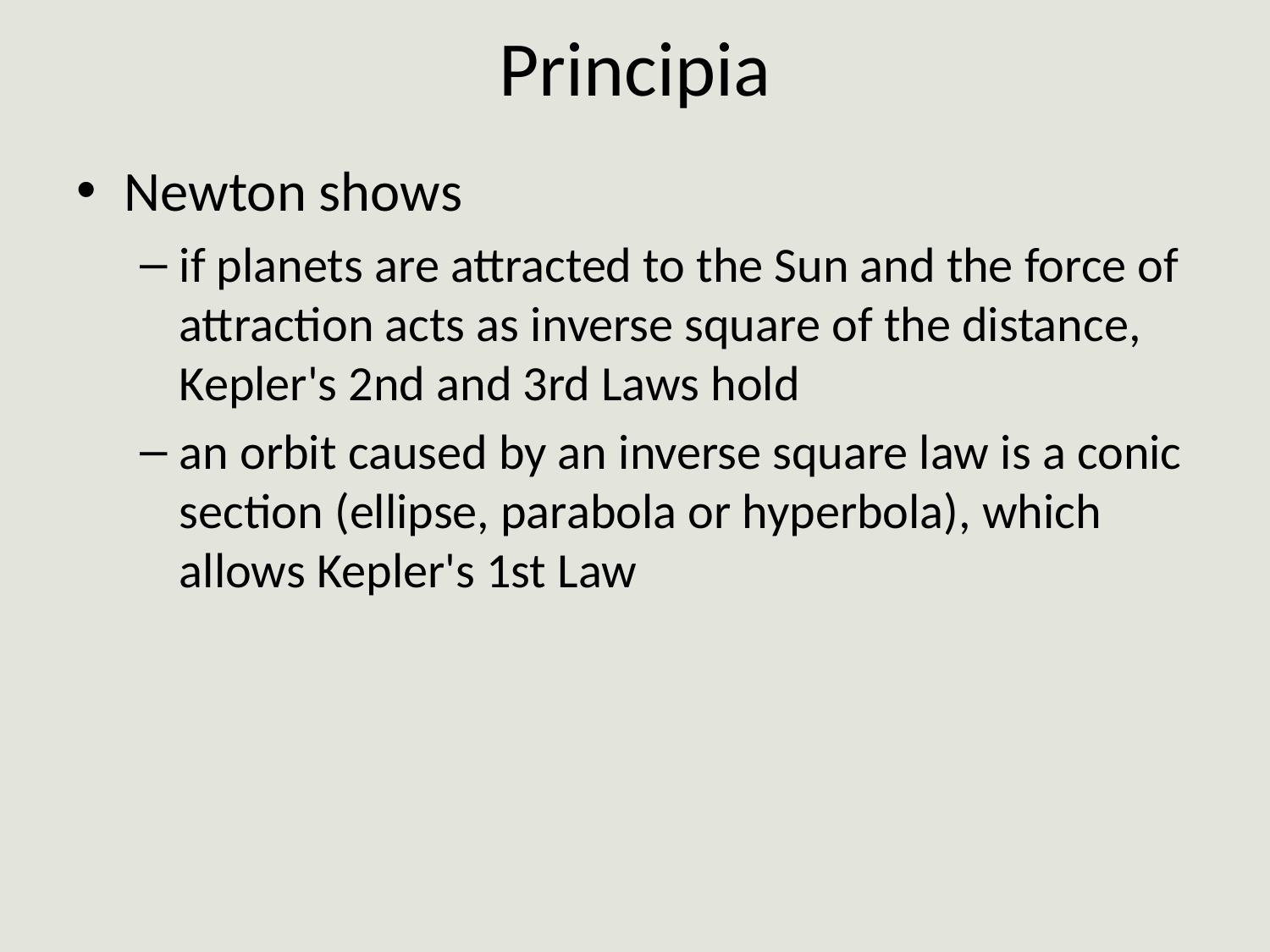

# Principia
Newton shows
if planets are attracted to the Sun and the force of attraction acts as inverse square of the distance, Kepler's 2nd and 3rd Laws hold
an orbit caused by an inverse square law is a conic section (ellipse, parabola or hyperbola), which allows Kepler's 1st Law